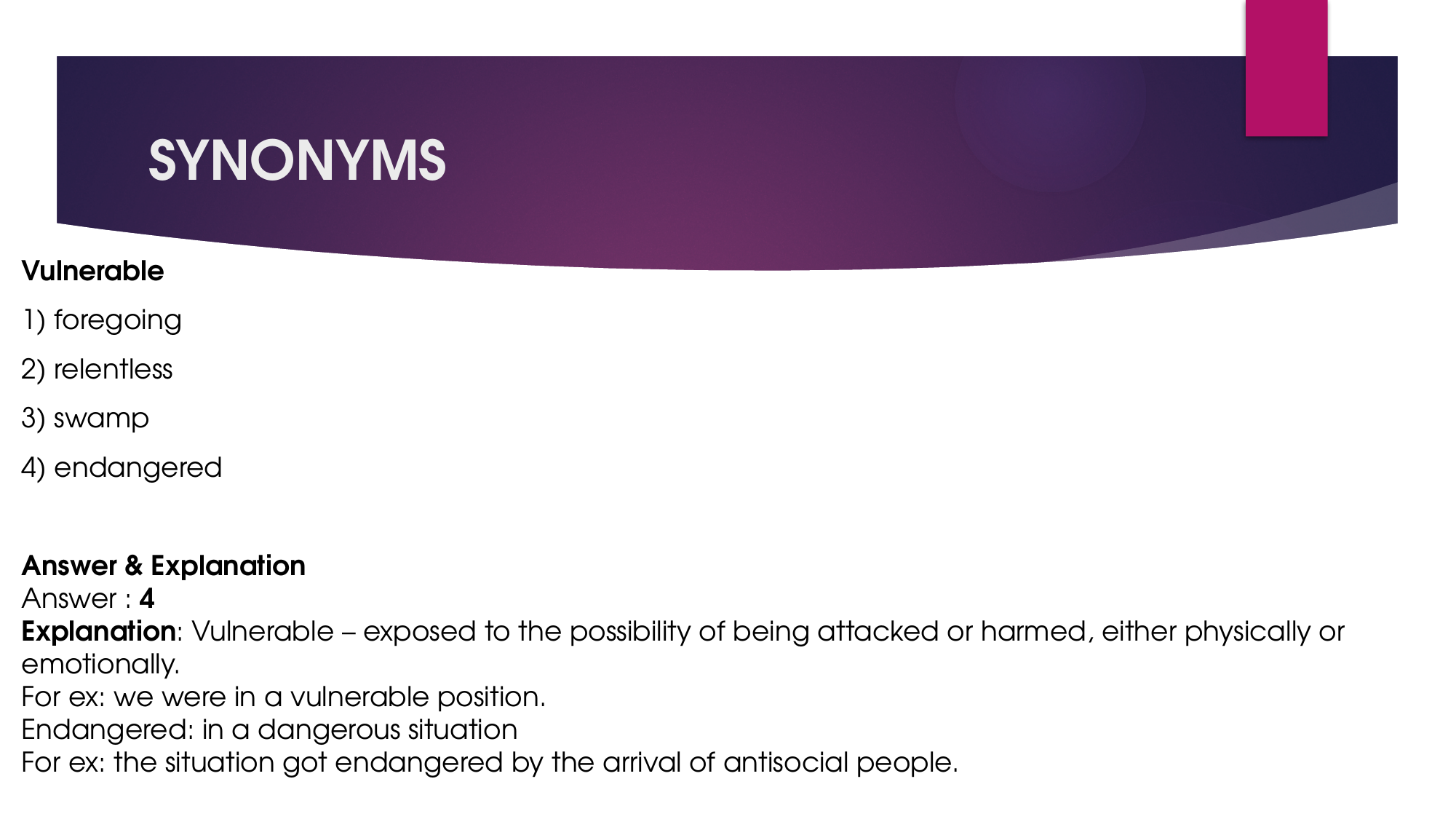

# SYNONYMS
Vulnerable
1) foregoing
2) relentless
3) swamp
4) endangered

Answer & Explanation
Answer : 4
Explanation: Vulnerable – exposed to the possibility of being attacked or harmed, either physically or emotionally.
For ex: we were in a vulnerable position.
Endangered: in a dangerous situation
For ex: the situation got endangered by the arrival of antisocial people.